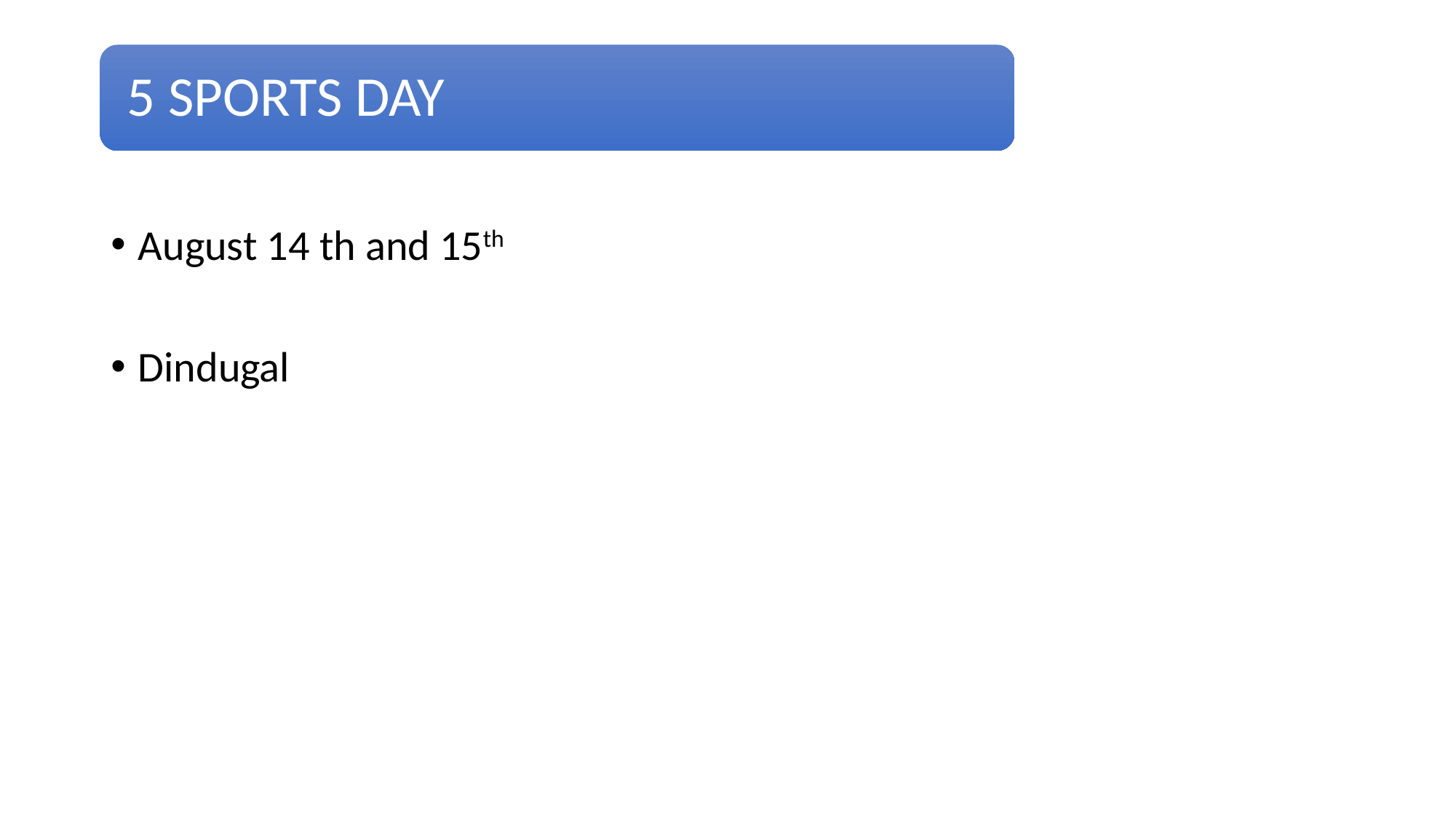

5 SPORTS DAY
August 14 th and 15th

Dindugal